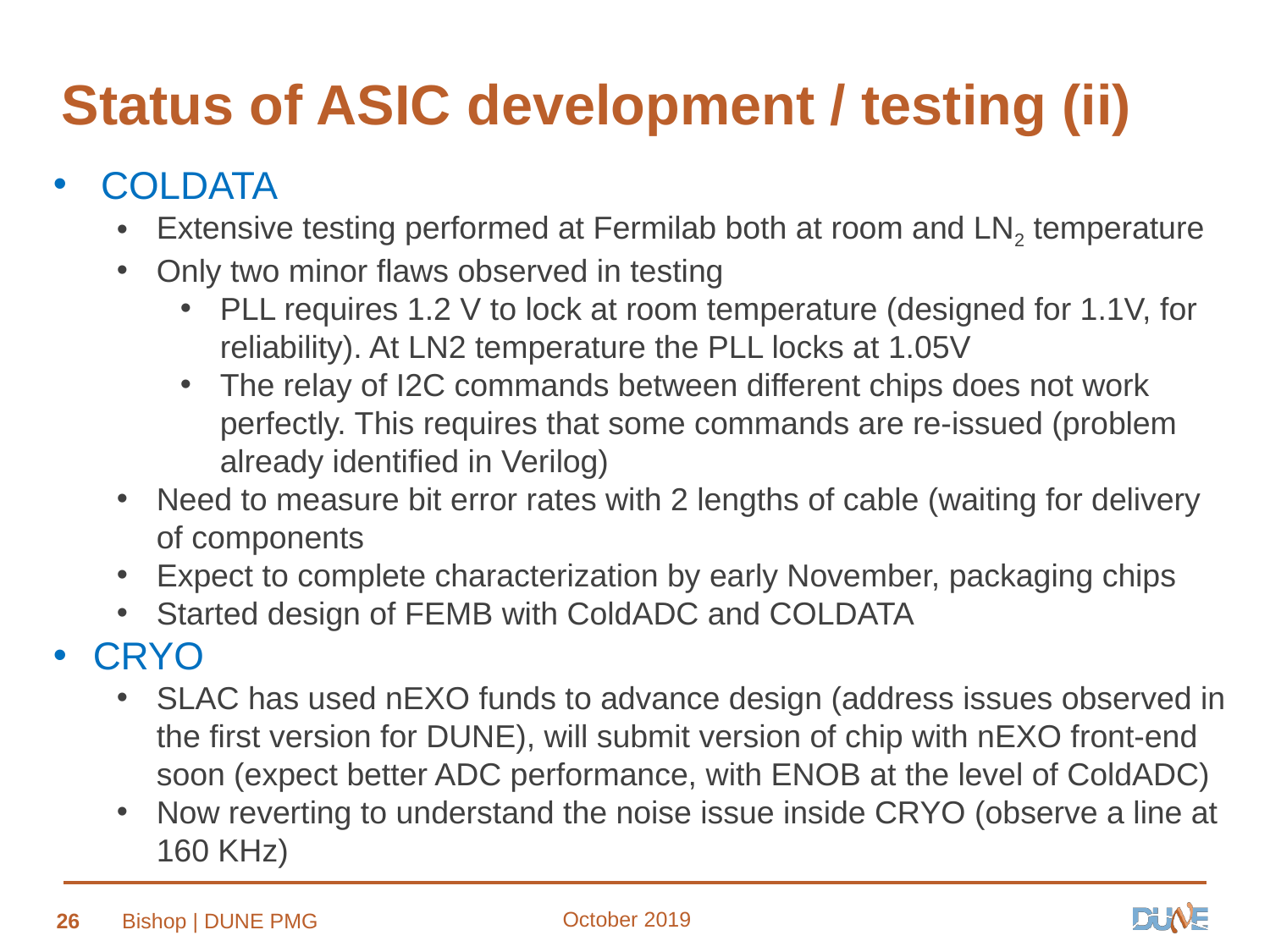

# Status of ASIC development / testing (ii)
COLDATA
Extensive testing performed at Fermilab both at room and LN2 temperature
Only two minor flaws observed in testing
PLL requires 1.2 V to lock at room temperature (designed for 1.1V, for reliability). At LN2 temperature the PLL locks at 1.05V
The relay of I2C commands between different chips does not work perfectly. This requires that some commands are re-issued (problem already identified in Verilog)
Need to measure bit error rates with 2 lengths of cable (waiting for delivery of components
Expect to complete characterization by early November, packaging chips
Started design of FEMB with ColdADC and COLDATA
CRYO
SLAC has used nEXO funds to advance design (address issues observed in the first version for DUNE), will submit version of chip with nEXO front-end soon (expect better ADC performance, with ENOB at the level of ColdADC)
Now reverting to understand the noise issue inside CRYO (observe a line at 160 KHz)

October 2019
26
Bishop | DUNE PMG